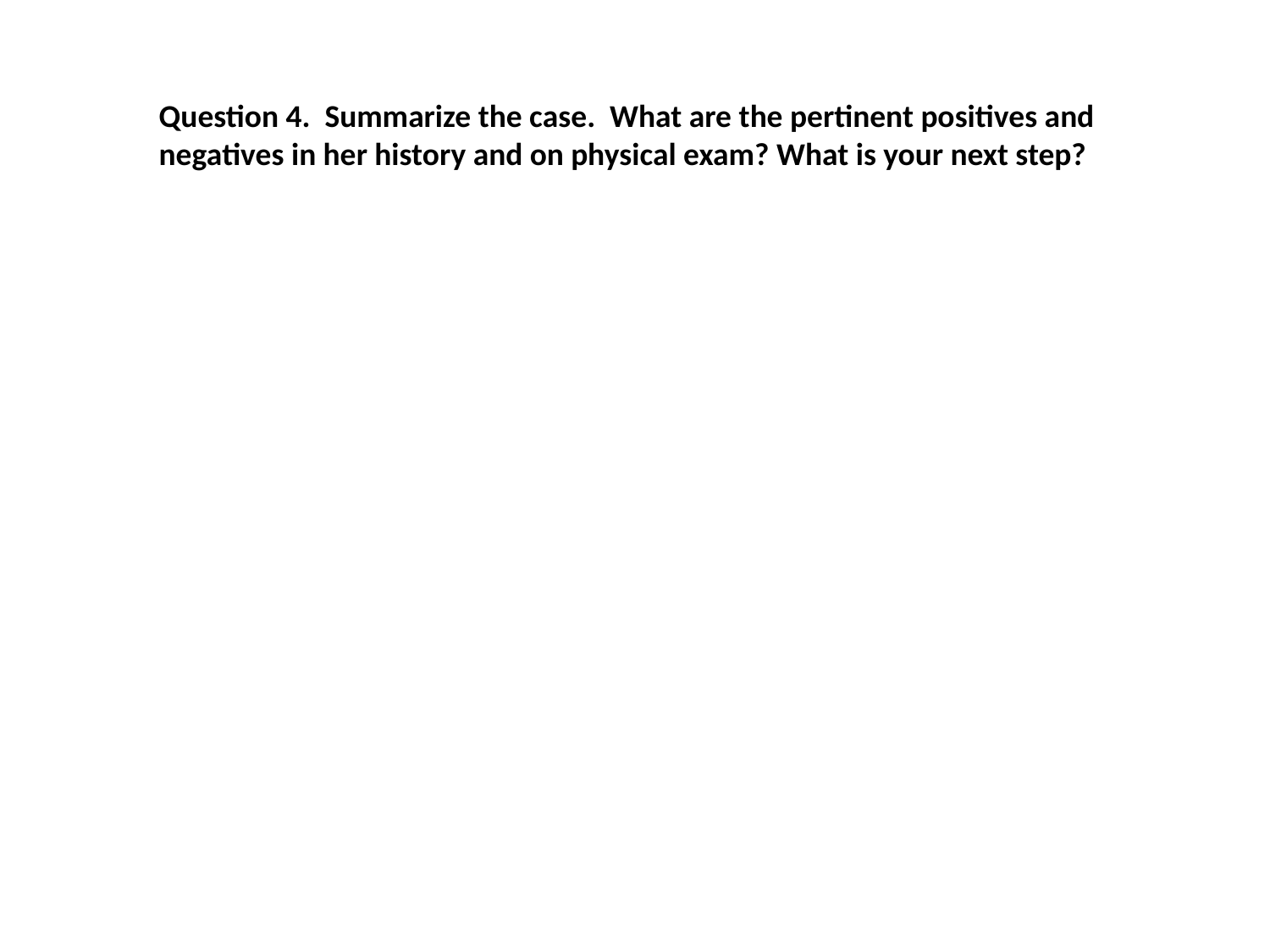

Question 4.  Summarize the case.  What are the pertinent positives and negatives in her history and on physical exam? What is your next step?